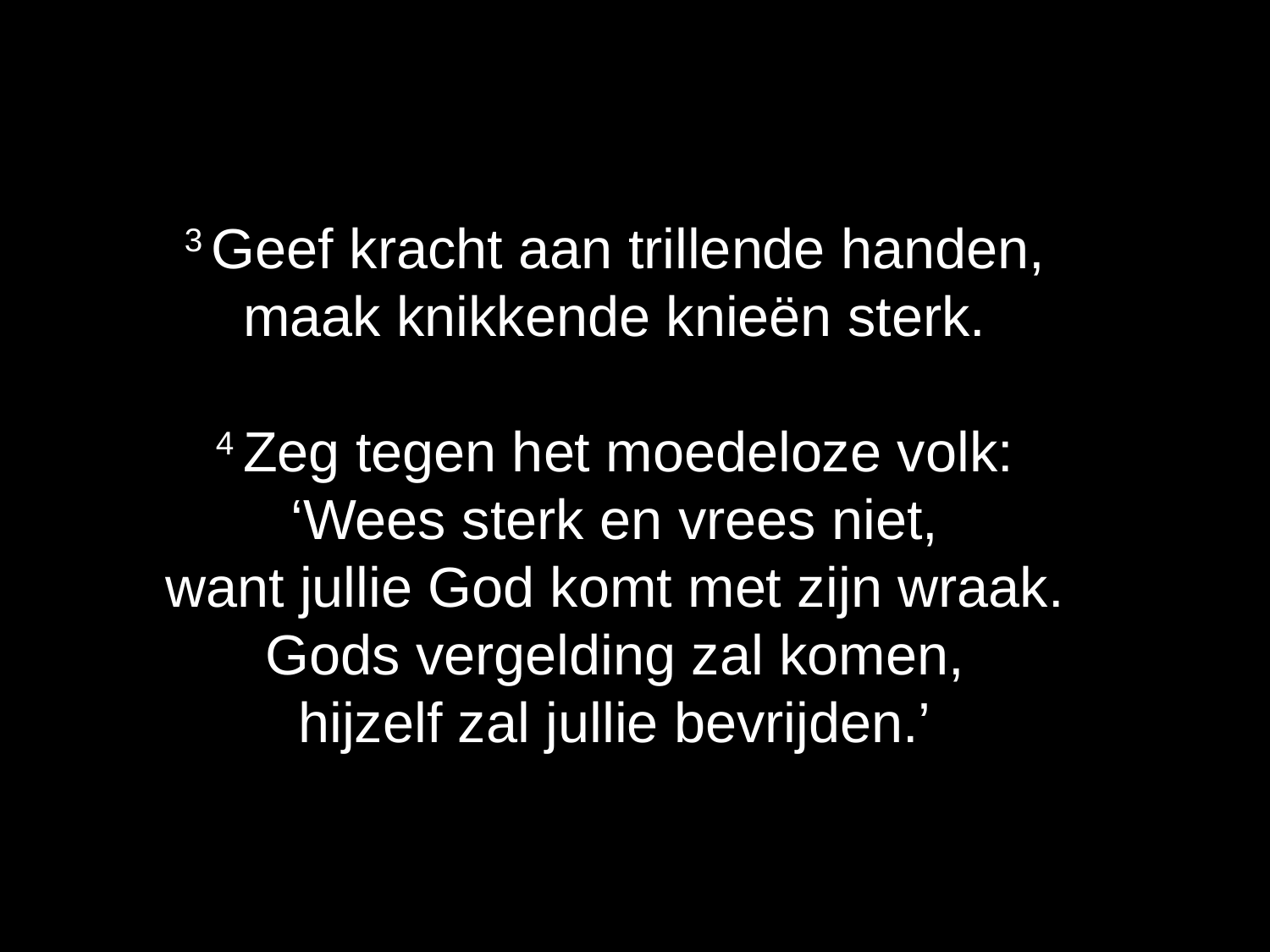

3 Geef kracht aan trillende handen,
maak knikkende knieën sterk.

4 Zeg tegen het moedeloze volk:
‘Wees sterk en vrees niet,
want jullie God komt met zijn wraak.
Gods vergelding zal komen,
hijzelf zal jullie bevrijden.’